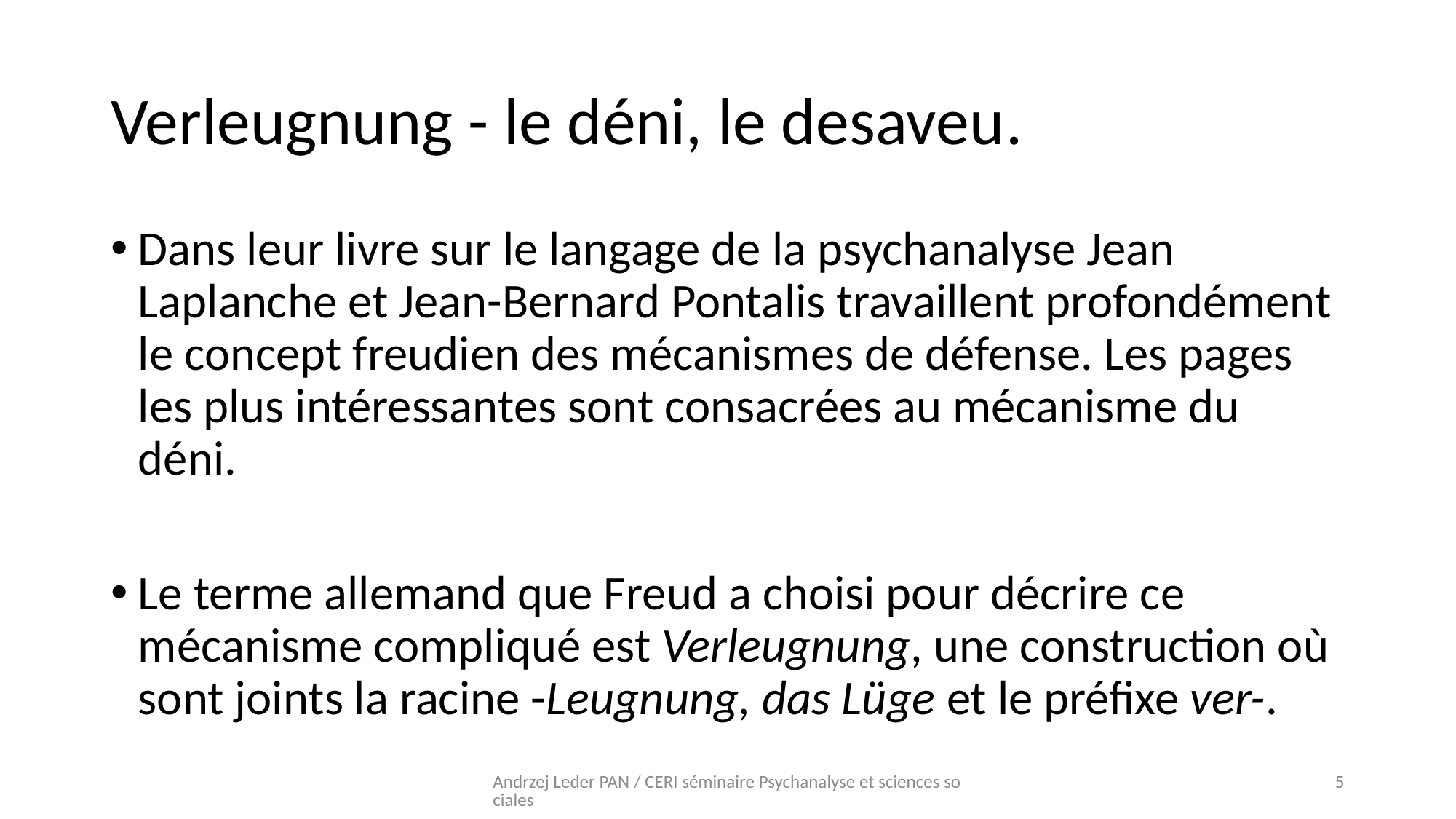

# Verleugnung - le déni, le desaveu.
Dans leur livre sur le langage de la psychanalyse Jean Laplanche et Jean-Bernard Pontalis travaillent profondément le concept freudien des mécanismes de défense. Les pages les plus intéressantes sont consacrées au mécanisme du déni.

Le terme allemand que Freud a choisi pour décrire ce mécanisme compliqué est Verleugnung, une construction où sont joints la racine -Leugnung, das Lüge et le préfixe ver-.
Andrzej Leder PAN / CERI séminaire Psychanalyse et sciences sociales
5